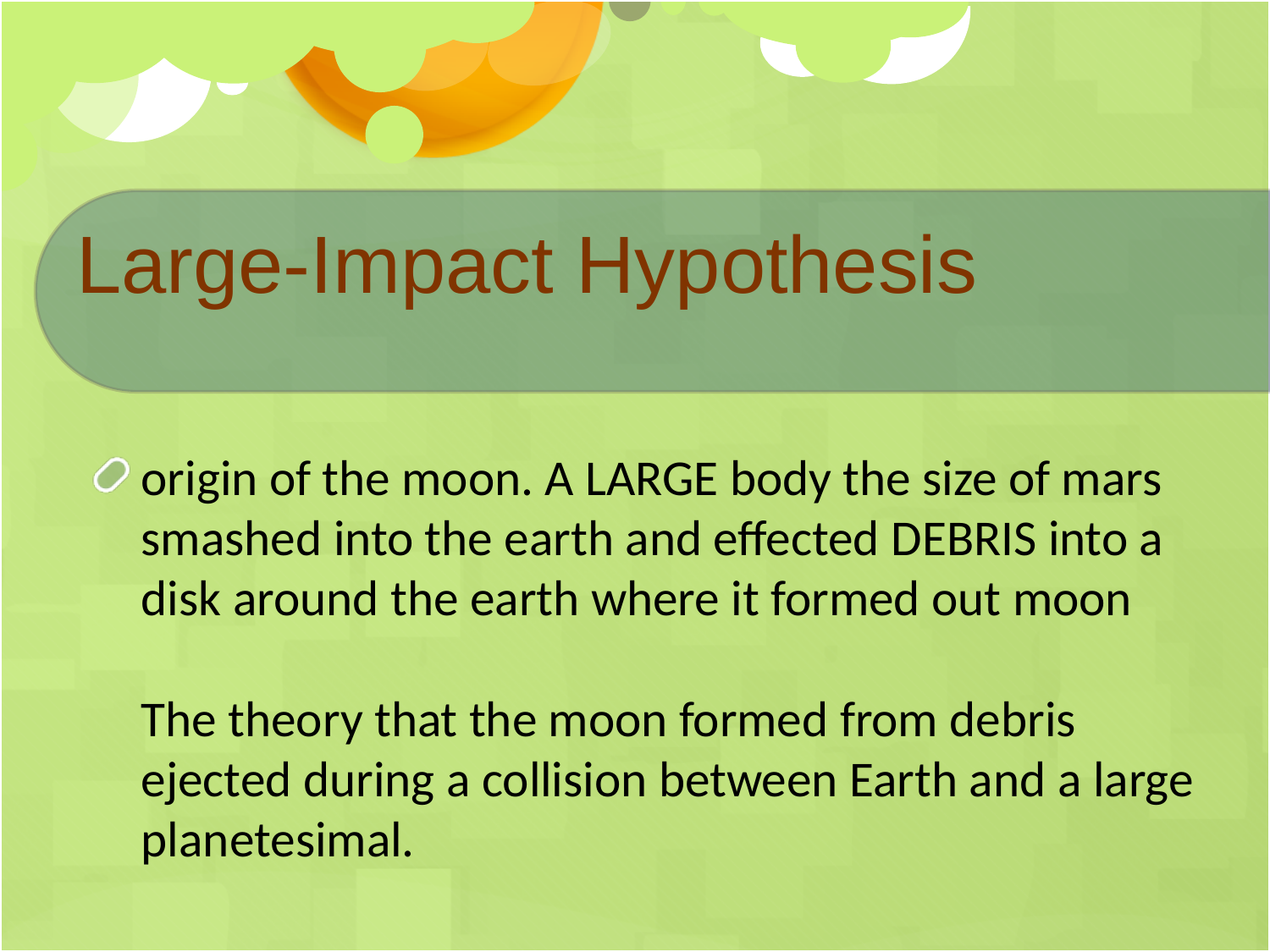

# Large-Impact Hypothesis

origin of the moon. A LARGE body the size of mars smashed into the earth and effected DEBRIS into a disk around the earth where it formed out moon
The theory that the moon formed from debris ejected during a collision between Earth and a large planetesimal.